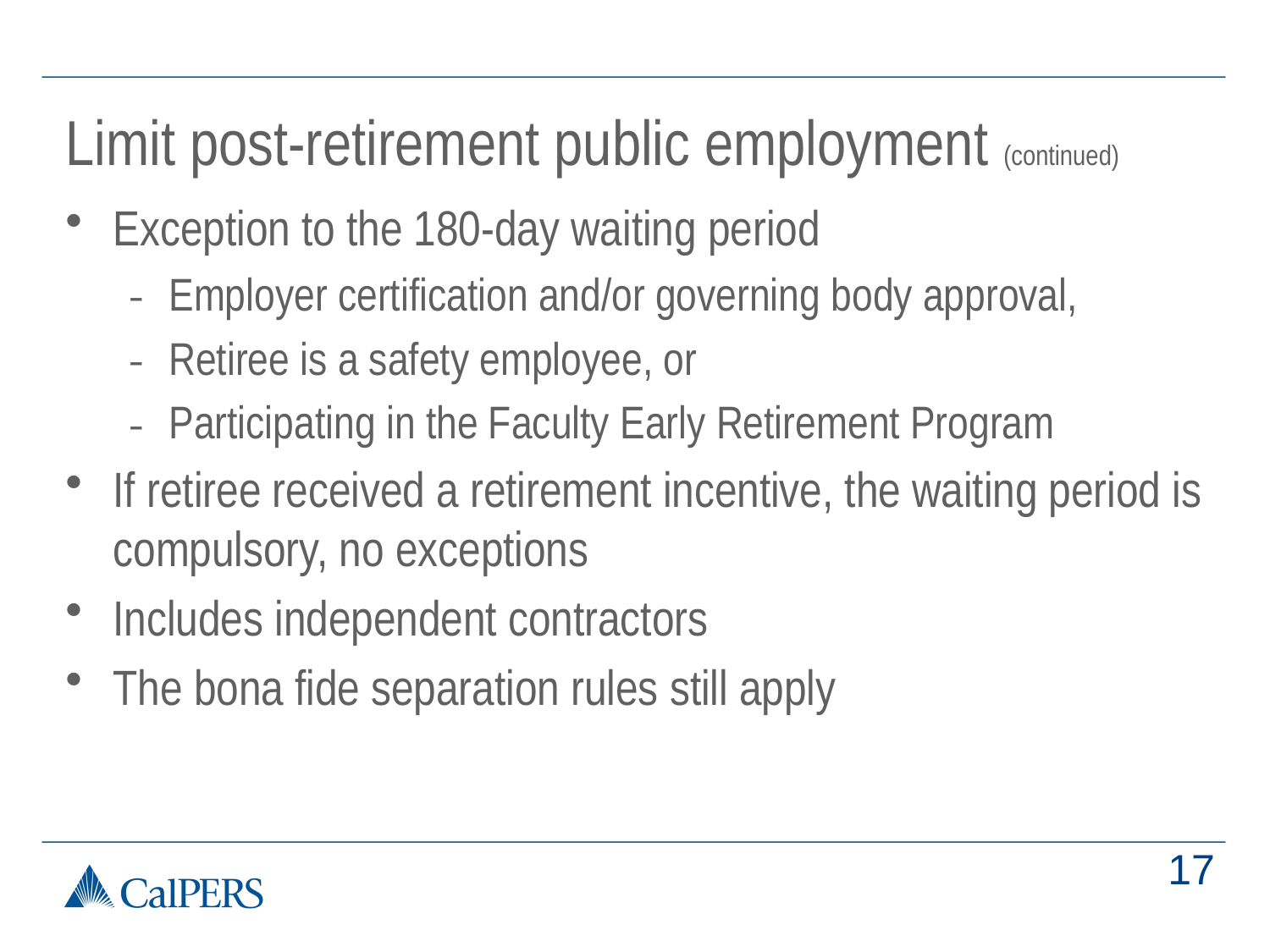

# Limit post-retirement public employment (continued)
Exception to the 180-day waiting period
Employer certification and/or governing body approval,
Retiree is a safety employee, or
Participating in the Faculty Early Retirement Program
If retiree received a retirement incentive, the waiting period is compulsory, no exceptions
Includes independent contractors
The bona fide separation rules still apply

17